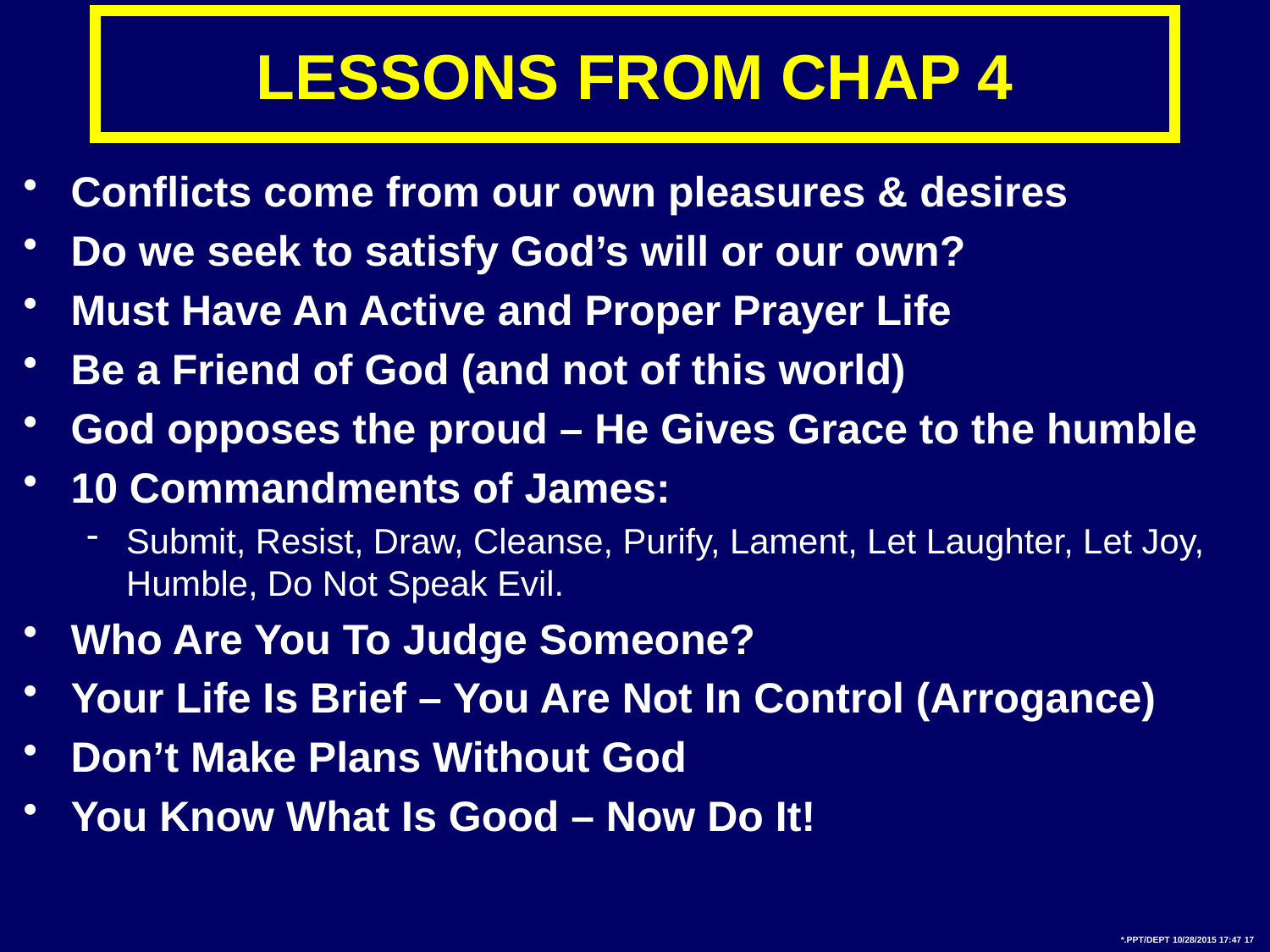

# LESSONS FROM CHAP 4
Conflicts come from our own pleasures & desires
Do we seek to satisfy God’s will or our own?
Must Have An Active and Proper Prayer Life
Be a Friend of God (and not of this world)
God opposes the proud – He Gives Grace to the humble
10 Commandments of James:
Submit, Resist, Draw, Cleanse, Purify, Lament, Let Laughter, Let Joy, Humble, Do Not Speak Evil.
Who Are You To Judge Someone?
Your Life Is Brief – You Are Not In Control (Arrogance)
Don’t Make Plans Without God
You Know What Is Good – Now Do It!